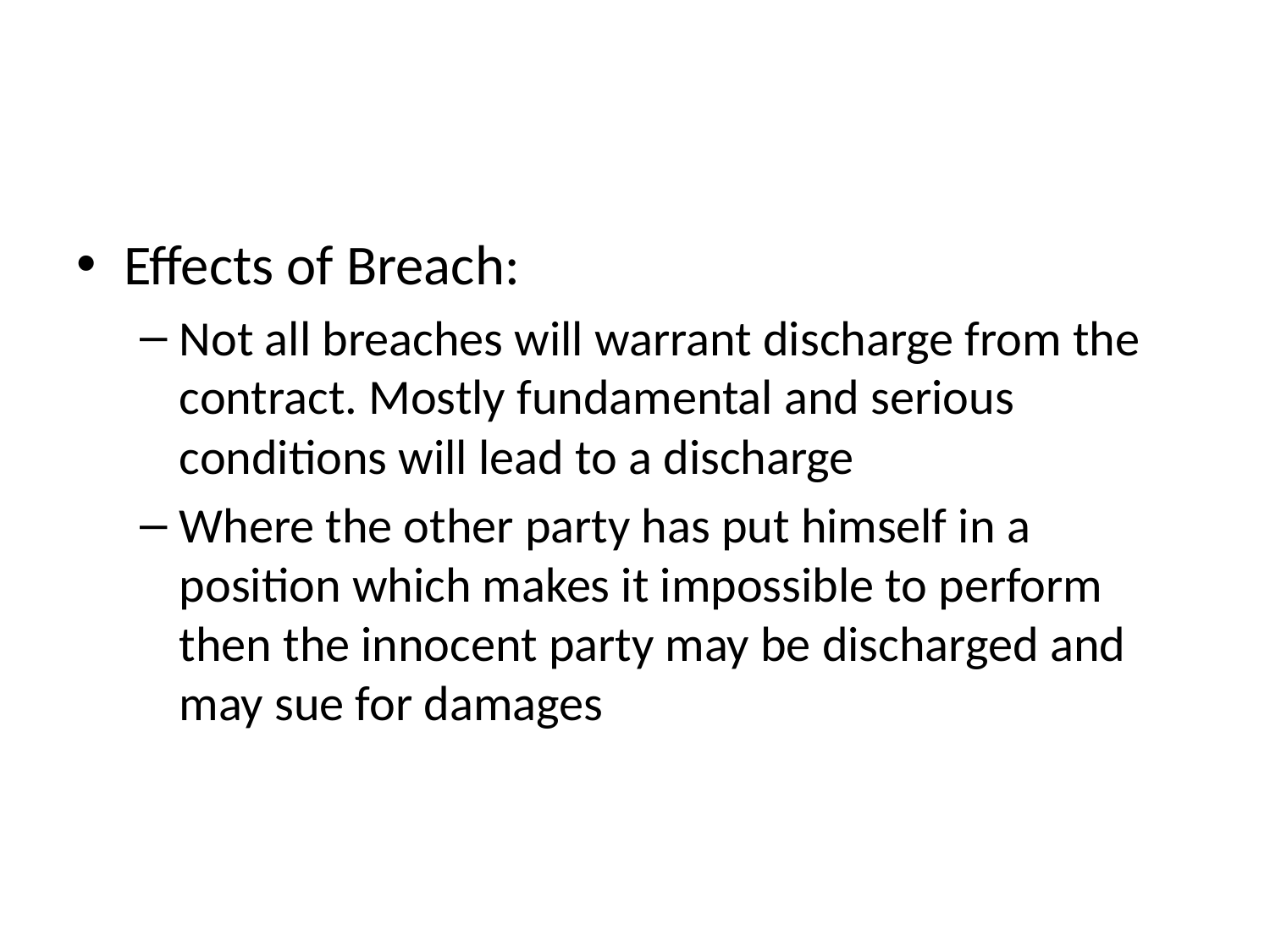

#
Effects of Breach:
Not all breaches will warrant discharge from the contract. Mostly fundamental and serious conditions will lead to a discharge
Where the other party has put himself in a position which makes it impossible to perform then the innocent party may be discharged and may sue for damages